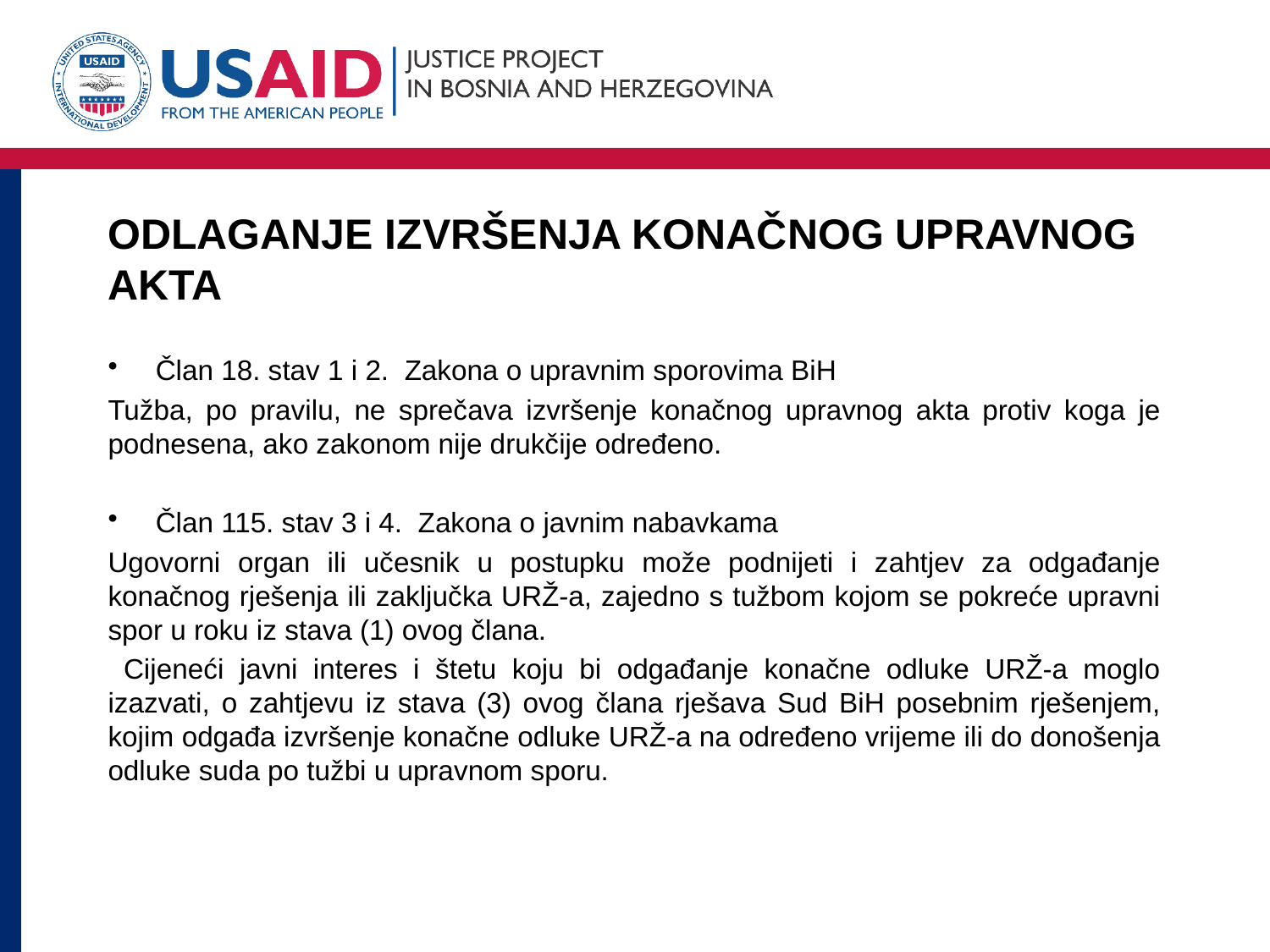

# ODLAGANJE IZVRŠENJA KONAČNOG UPRAVNOG AKTA

Član 18. stav 1 i 2.  Zakona o upravnim sporovima BiH
Tužba, po pravilu, ne sprečava izvršenje konačnog upravnog akta protiv koga je podnesena, ako zakonom nije drukčije određeno.

Član 115. stav 3 i 4.  Zakona o javnim nabavkama
Ugovorni organ ili učesnik u postupku može podnijeti i zahtjev za odgađanje konačnog rješenja ili zaključka URŽ-a, zajedno s tužbom kojom se pokreće upravni spor u roku iz stava (1) ovog člana.
 Cijeneći javni interes i štetu koju bi odgađanje konačne odluke URŽ-a moglo izazvati, o zahtjevu iz stava (3) ovog člana rješava Sud BiH posebnim rješenjem, kojim odgađa izvršenje konačne odluke URŽ-a na određeno vrijeme ili do donošenja odluke suda po tužbi u upravnom sporu.